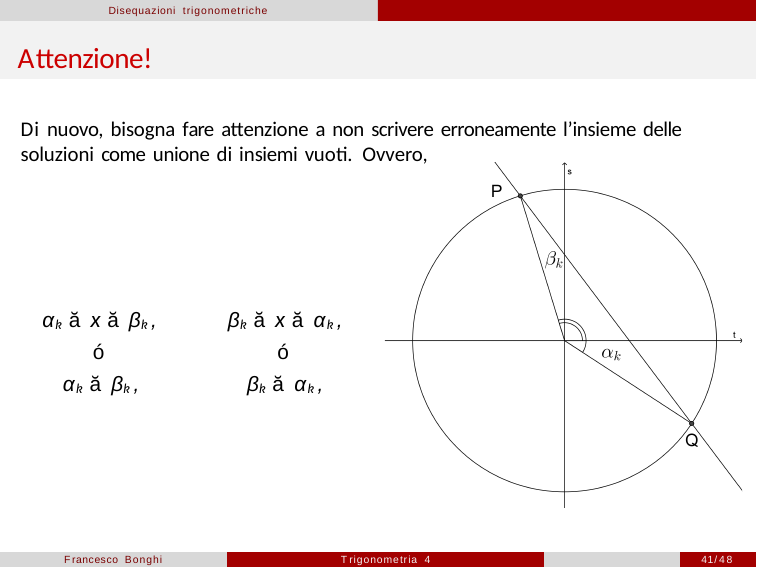

Disequazioni  trigonometriche

# Attenzione!
Di nuovo, bisogna fare attenzione a non scrivere erroneamente l’insieme delle soluzioni come unione di insiemi vuoti.  Ovvero,

αk  ă x ă βk ,
ó
αk  ă βk ,
βk  ă x ă αk ,
ó
βk  ă αk ,

Francesco  Bonghi
Trigonometria  4
41/48